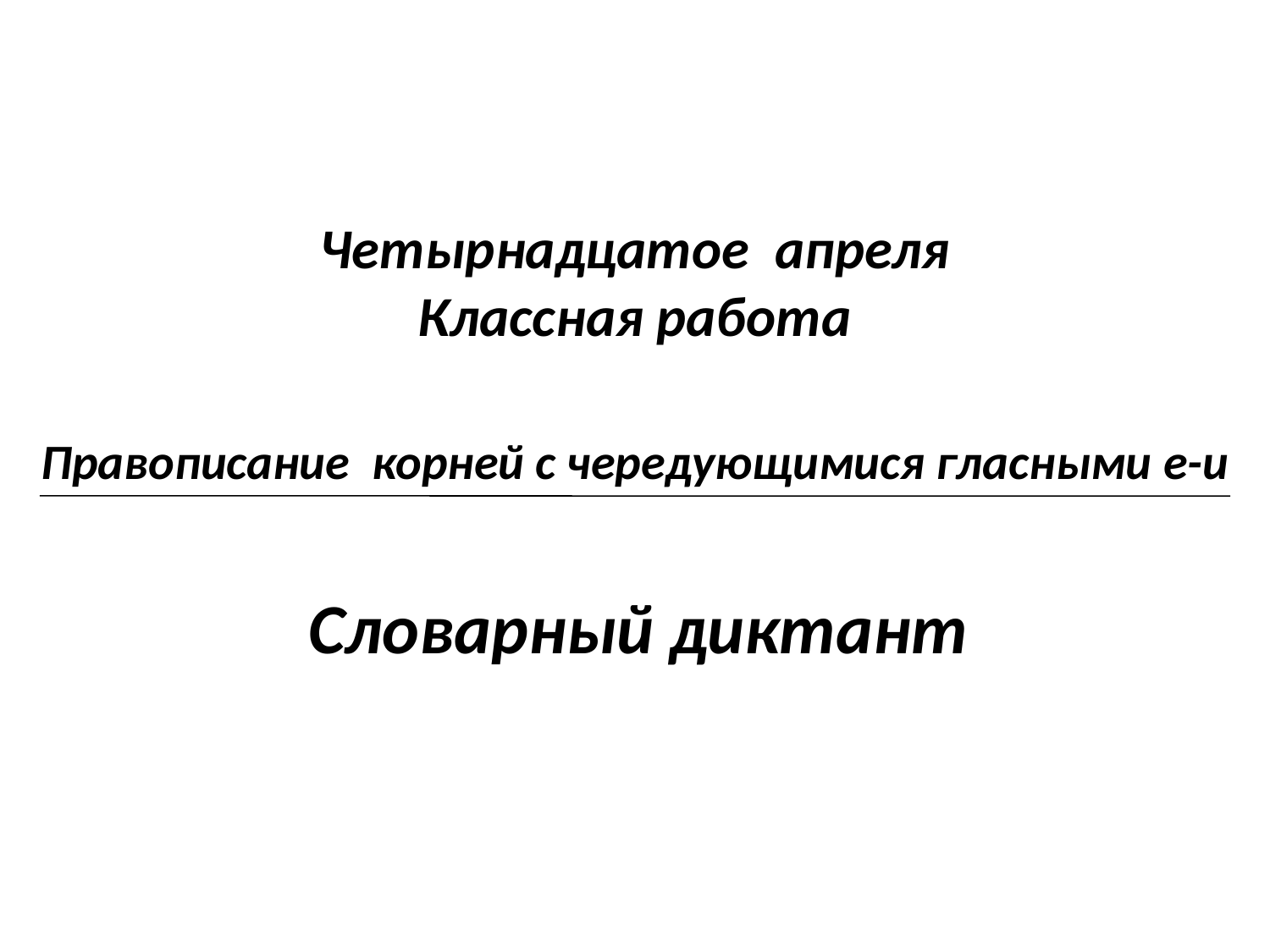

#
Четырнадцатое  апреля
Классная работа
Правописание  корней с чередующимися гласными е-и
Словарный диктант